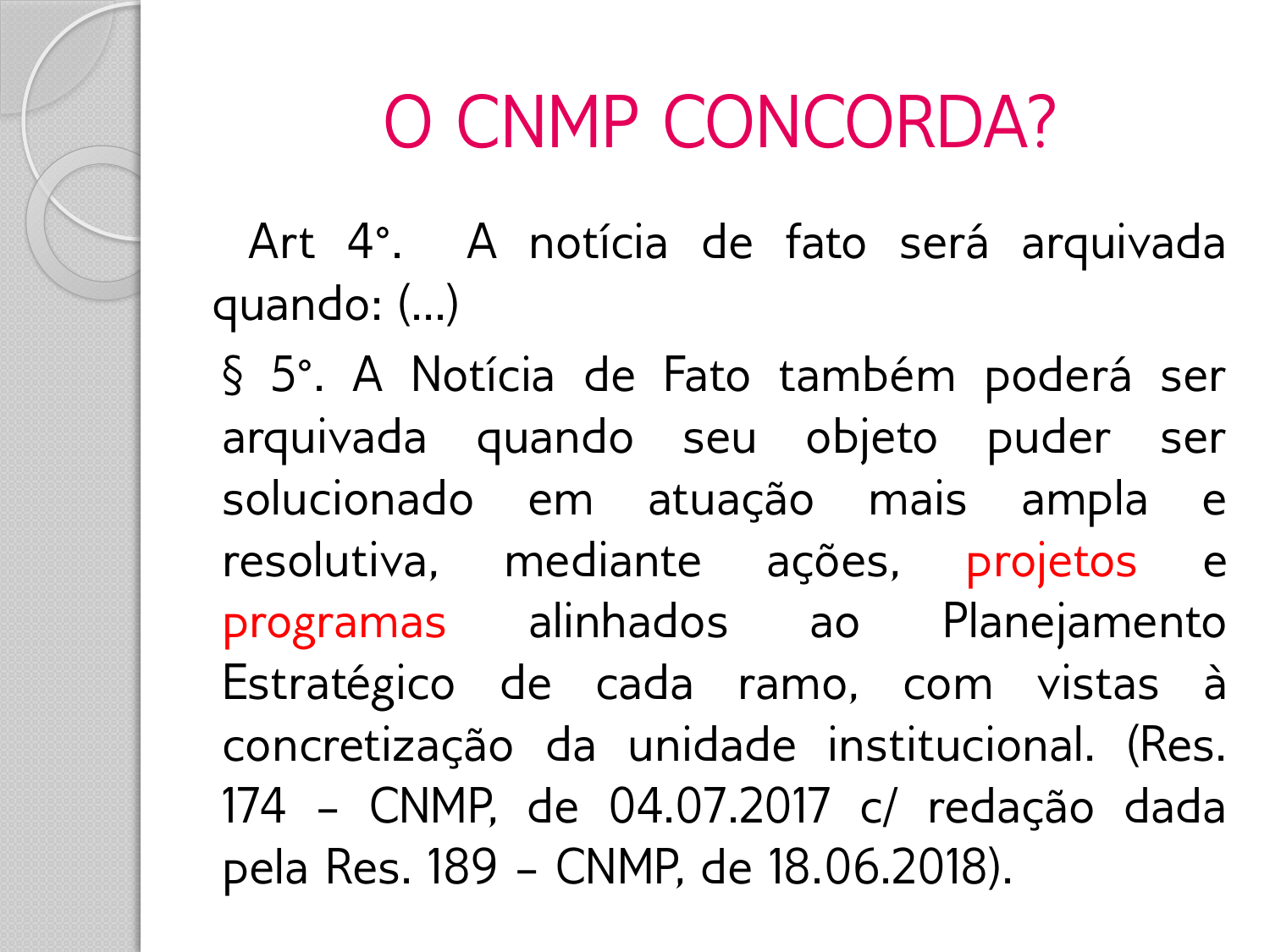

# O CNMP CONCORDA?
Art 4°.  A notícia de fato será arquivada quando: (...)
§ 5°. A Notícia de Fato também poderá ser arquivada quando seu objeto puder ser solucionado em atuação mais ampla e resolutiva, mediante ações, projetos e programas alinhados ao Planejamento Estratégico de cada ramo, com vistas à concretização da unidade institucional. (Res. 174 – CNMP, de 04.07.2017 c/ redação dada pela Res. 189 – CNMP, de 18.06.2018).